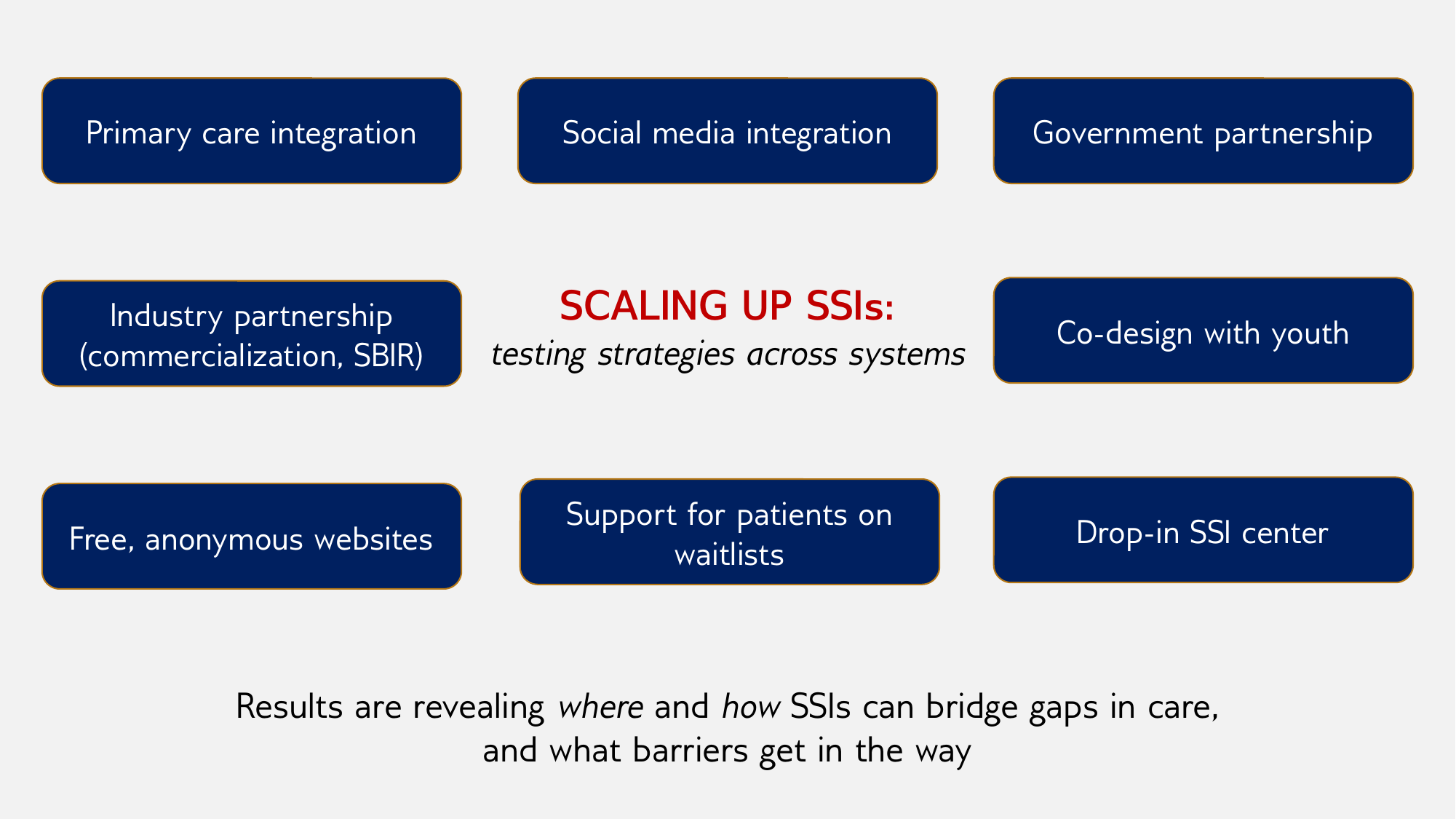

Primary care integration
Social media integration
Government partnership
SCALING UP SSIs:
testing strategies across systems
Co-design with youth
Industry partnership (commercialization, SBIR)
Drop-in SSI center
Support for patients on waitlists
Free, anonymous websites
Results are revealing where and how SSIs can bridge gaps in care,
and what barriers get in the way